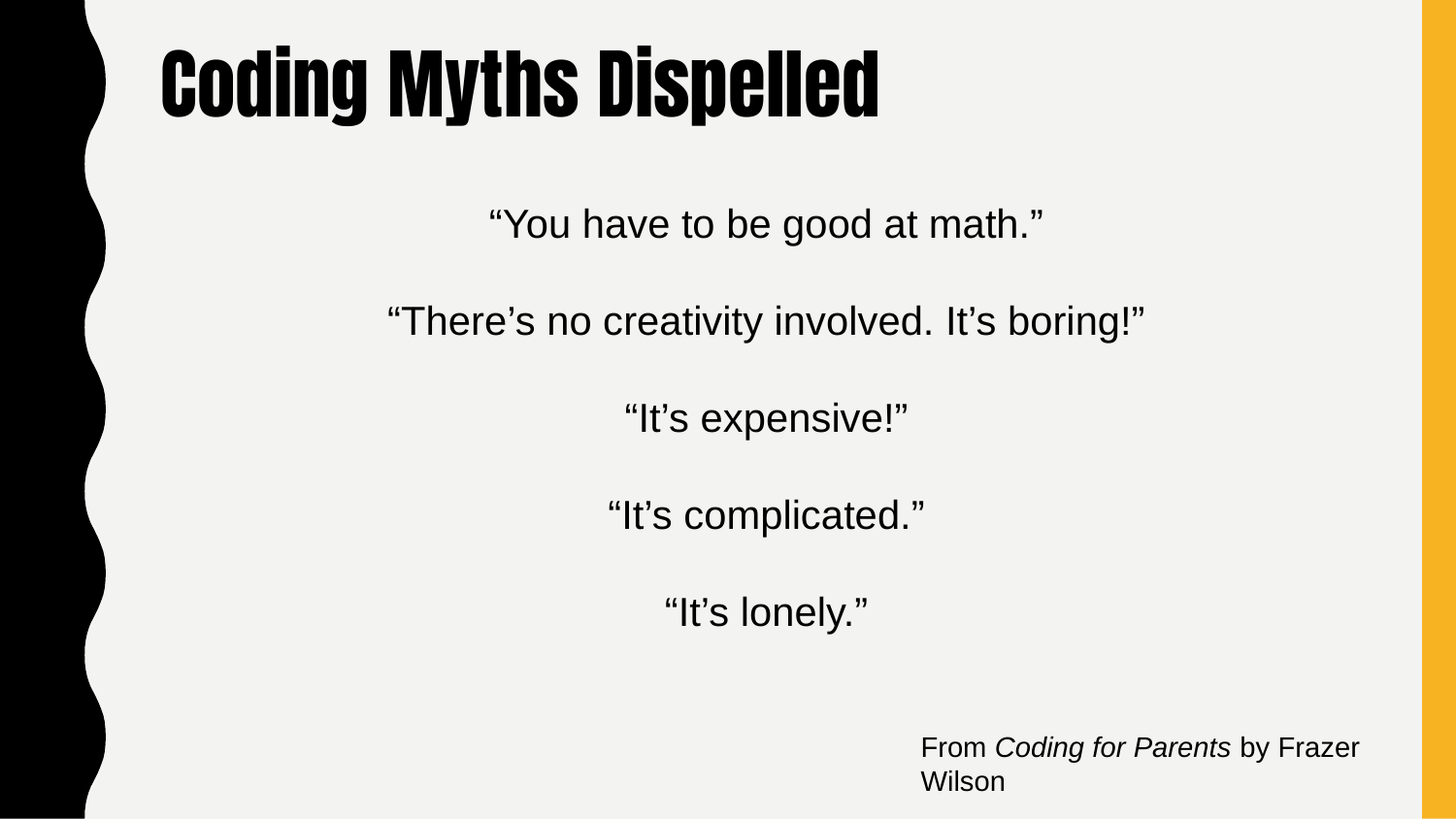

# Coding Myths Dispelled
“You have to be good at math.”

“There’s no creativity involved. It’s boring!”

“It’s expensive!”

“It’s complicated.”

“It’s lonely.”
From Coding for Parents by Frazer Wilson